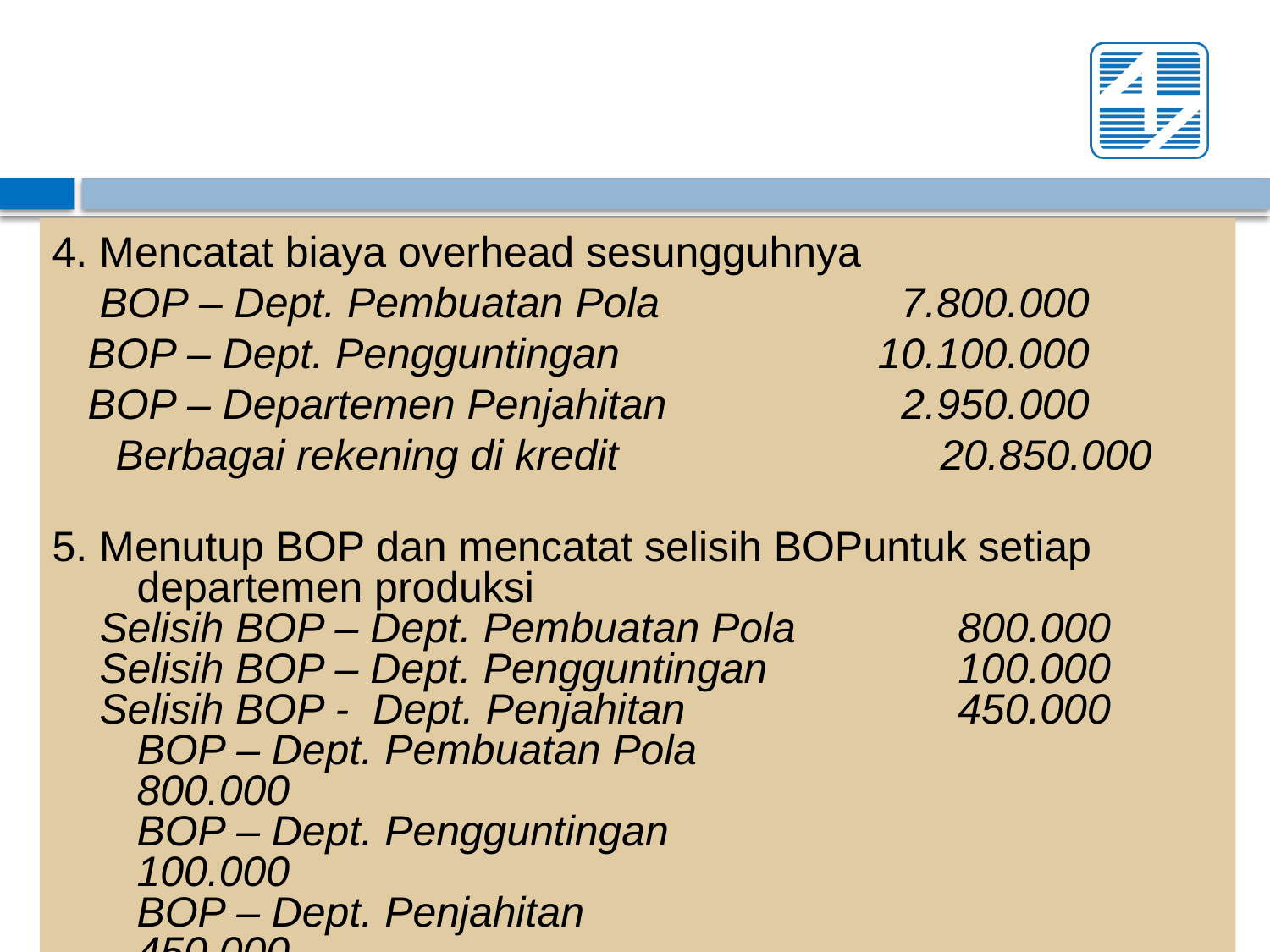

4. Mencatat biaya overhead sesungguhnya
    BOP – Dept. Pembuatan Pola		  7.800.000
   BOP – Dept. Pengguntingan			10.100.000
   BOP – Departemen Penjahitan		  2.950.000
	Berbagai rekening di kredit		                20.850.000

5. Menutup BOP dan mencatat selisih BOPuntuk setiap departemen produksi
    Selisih BOP – Dept. Pembuatan Pola	     800.000
    Selisih BOP – Dept. Pengguntingan		     100.000
    Selisih BOP -  Dept. Penjahitan		     450.000
	BOP – Dept. Pembuatan Pola	 	   		800.000
	BOP – Dept. Pengguntingan	    			100.000
	BOP – Dept. Penjahitan		   			450.000